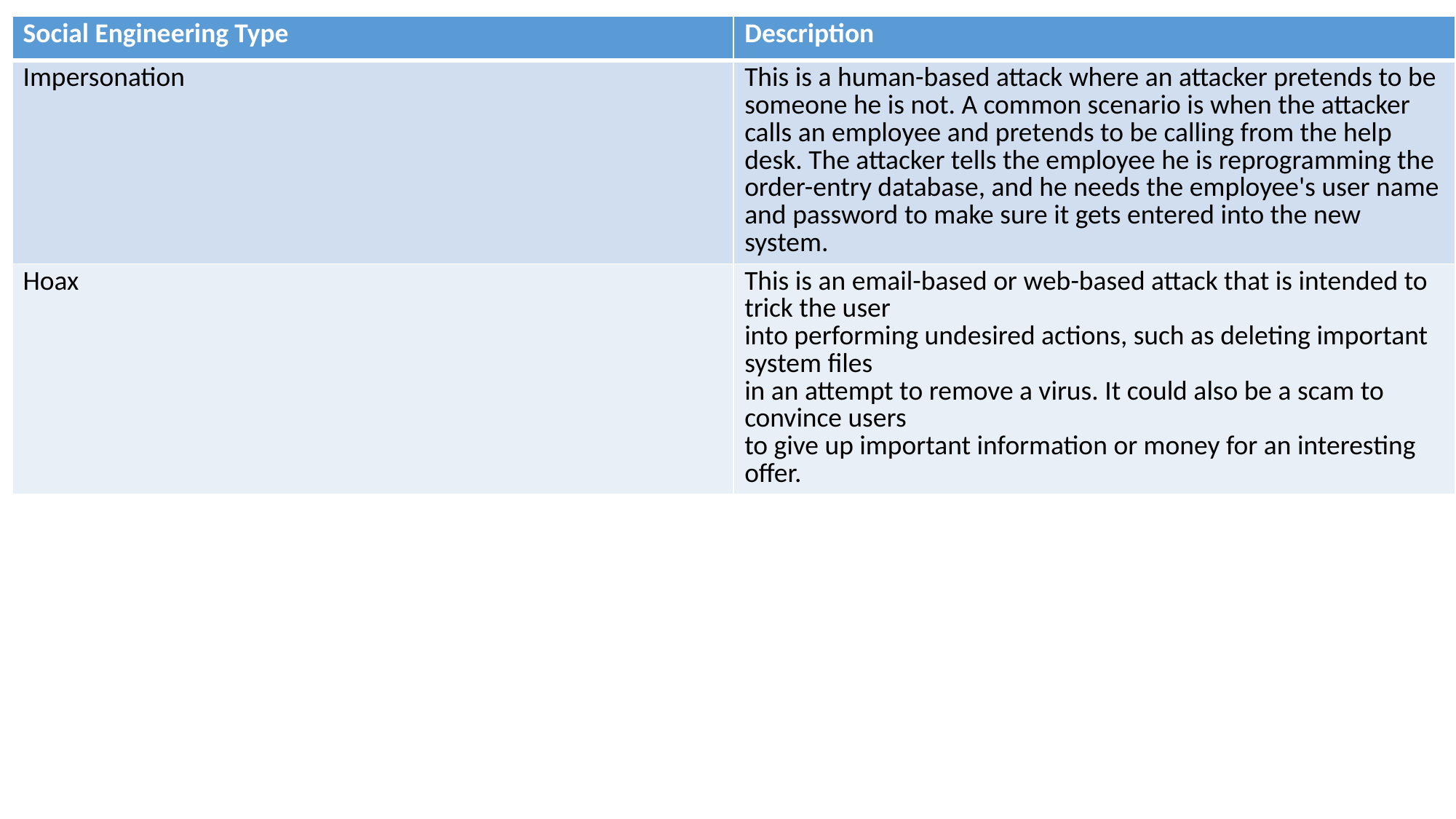

| Social Engineering Type | Description |
| --- | --- |
| Impersonation | This is a human-based attack where an attacker pretends to be someone he is not. A common scenario is when the attacker calls an employee and pretends to be calling from the help desk. The attacker tells the employee he is reprogramming the order-entry database, and he needs the employee's user name and password to make sure it gets entered into the new system. |
| Hoax | This is an email-based or web-based attack that is intended to trick the user into performing undesired actions, such as deleting important system files in an attempt to remove a virus. It could also be a scam to convince users to give up important information or money for an interesting offer. |